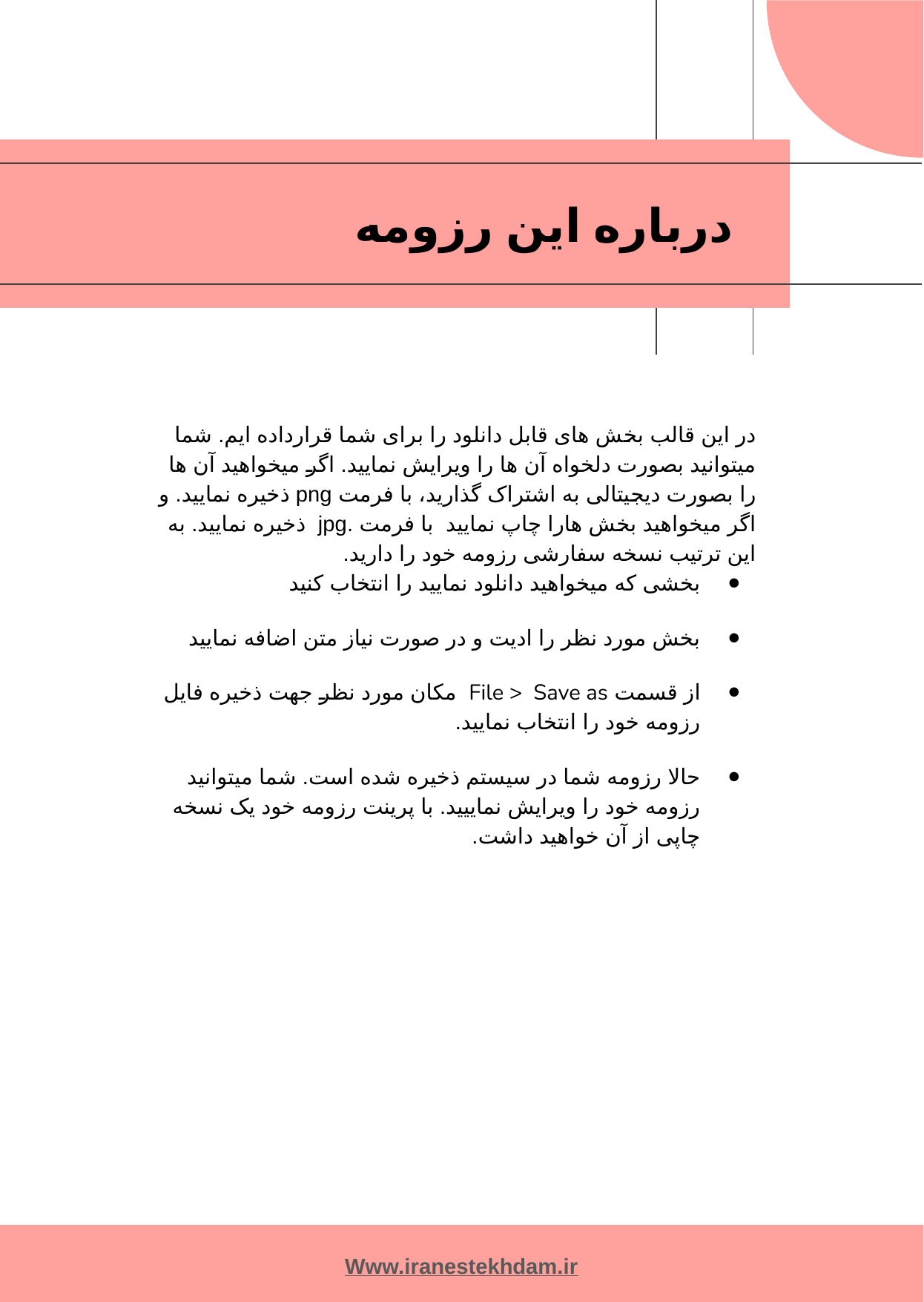

# درباره این رزومه
در این قالب بخش های قابل دانلود را برای شما قرارداده ایم. شما میتوانید بصورت دلخواه آن ها را ویرایش نمایید. اگر میخواهید آن ها را بصورت دیجیتالی به اشتراک گذارید، با فرمت png ذخیره نمایید. و اگر میخواهید بخش هارا چاپ نمایید  با فرمت .jpg  ذخیره نمایید. به این ترتیب نسخه سفارشی رزومه خود را دارید.
بخشی که میخواهید دانلود نمایید را انتخاب کنید
بخش مورد نظر را ادیت و در صورت نیاز متن اضافه نمایید
از قسمت File >  Save as  مکان مورد نظر جهت ذخیره فایل رزومه خود را انتخاب نمایید.
حالا رزومه شما در سیستم ذخیره شده است. شما میتوانید رزومه خود را ویرایش نماییید. با پرینت رزومه خود یک نسخه چاپی از آن خواهید داشت.

Www.iranestekhdam.ir